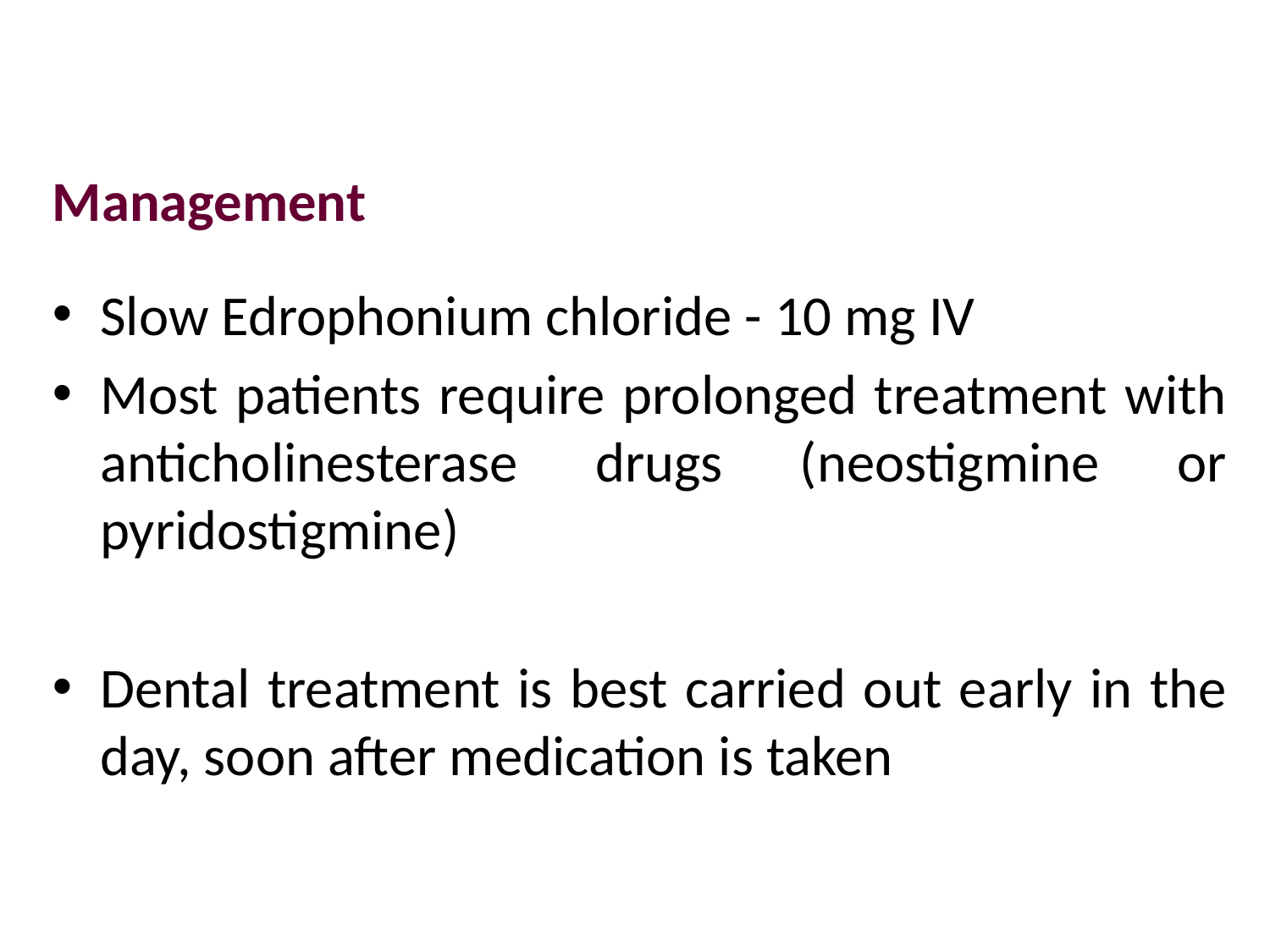

Management

Slow Edrophonium chloride - 10 mg IV
Most patients require prolonged treatment with anticholinesterase drugs (neostigmine or pyridostigmine)

Dental treatment is best carried out early in the day, soon after medication is taken